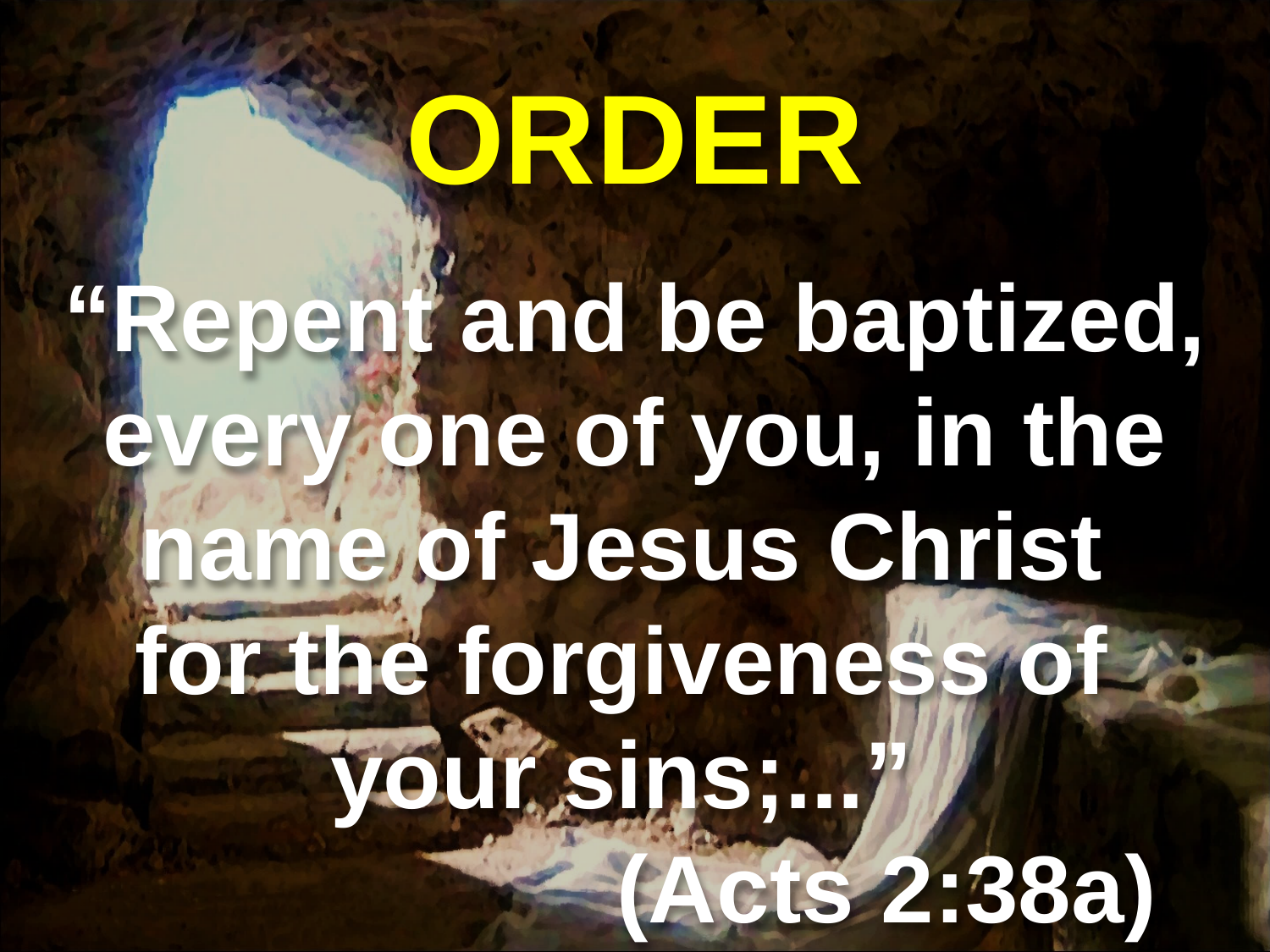

# ORDER
“Repent and be baptized, every one of you, in the name of Jesus Christ
for the forgiveness of
your sins;...” ​
                   (Acts 2:38a)